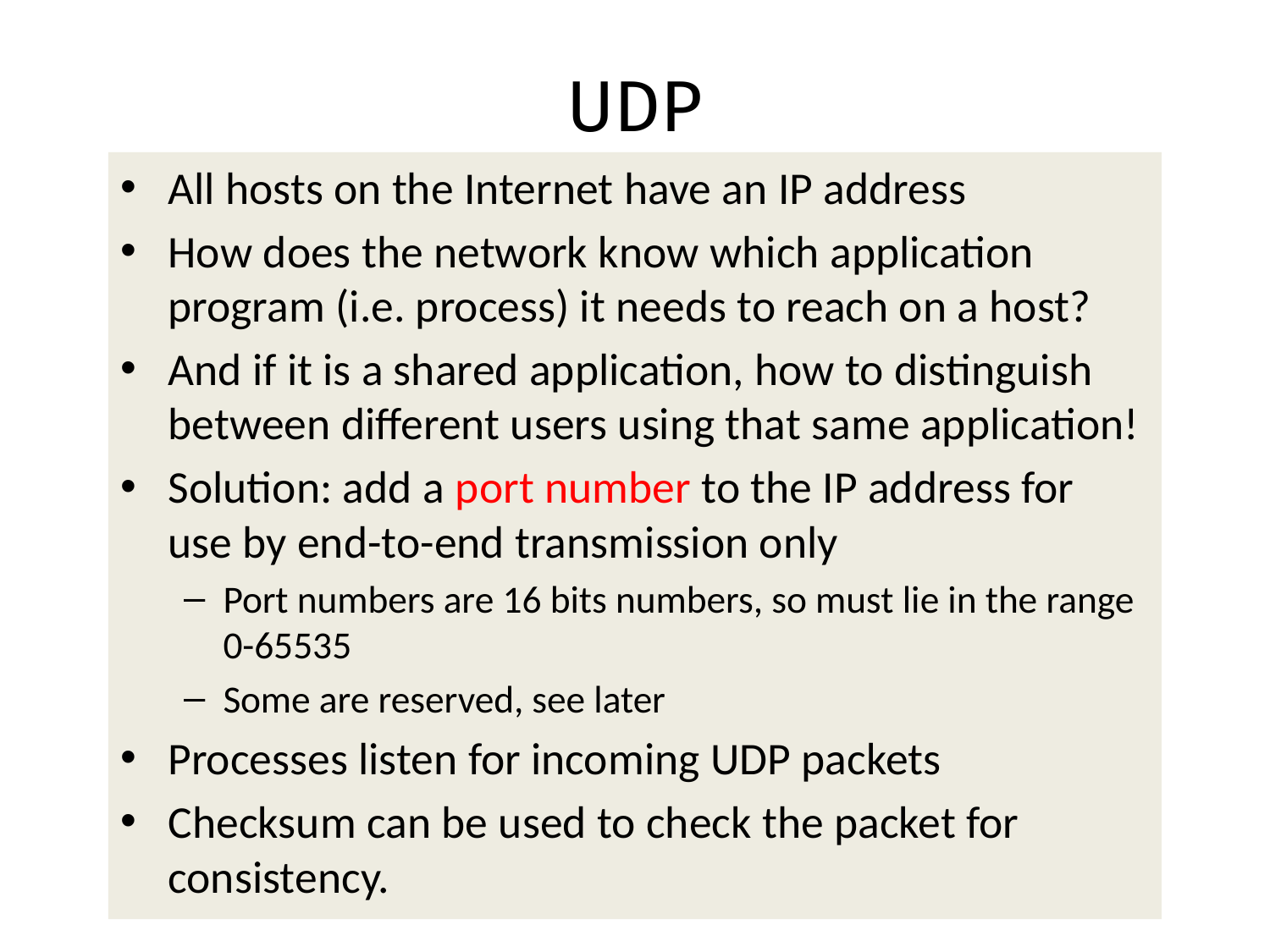

# UDP
All hosts on the Internet have an IP address
How does the network know which application program (i.e. process) it needs to reach on a host?
And if it is a shared application, how to distinguish between different users using that same application!
Solution: add a port number to the IP address for use by end-to-end transmission only
Port numbers are 16 bits numbers, so must lie in the range 0-65535
Some are reserved, see later
Processes listen for incoming UDP packets
Checksum can be used to check the packet for consistency.